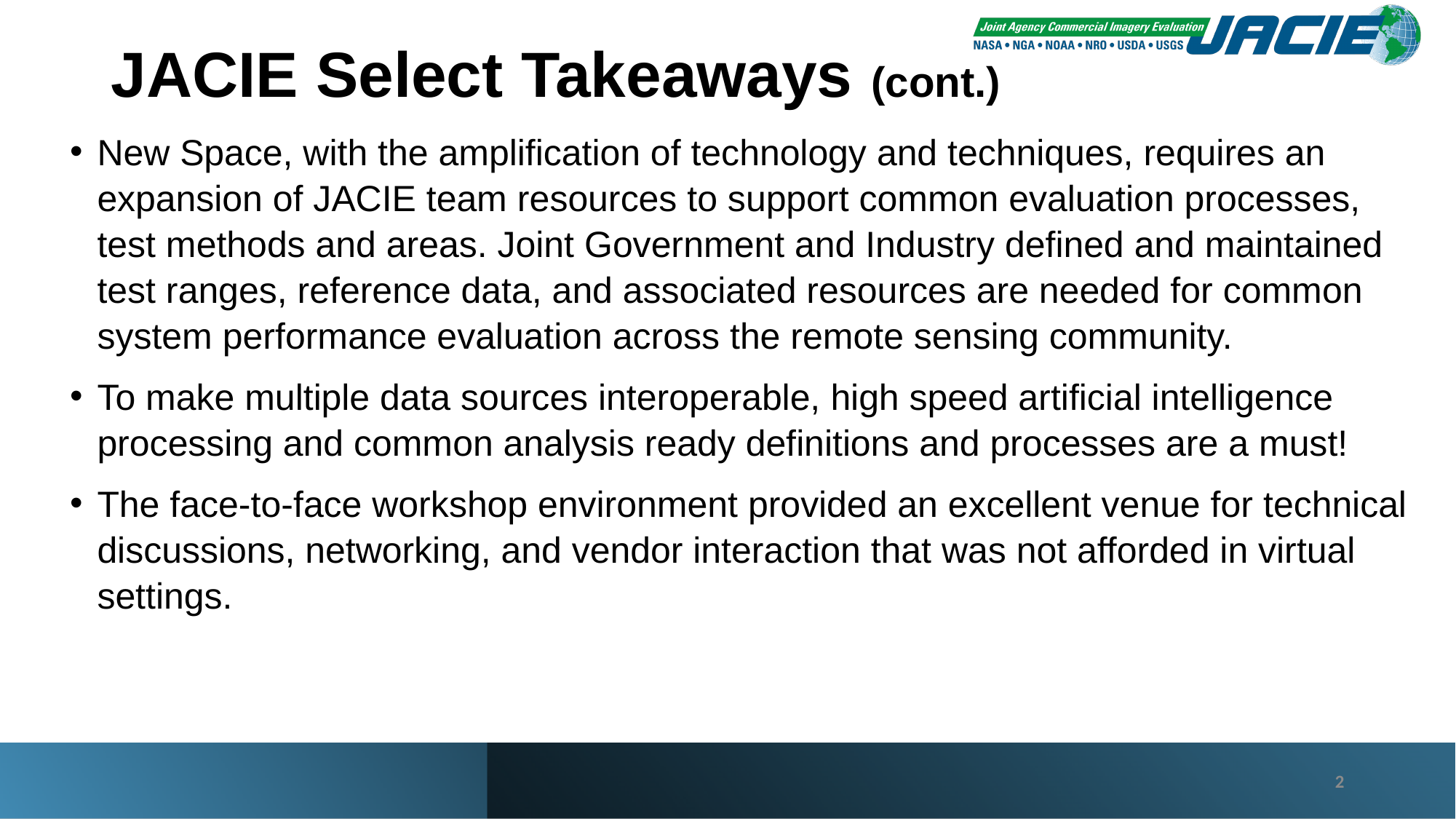

# JACIE Select Takeaways (cont.)
New Space, with the amplification of technology and techniques, requires an expansion of JACIE team resources to support common evaluation processes, test methods and areas. Joint Government and Industry defined and maintained test ranges, reference data, and associated resources are needed for common system performance evaluation across the remote sensing community.
To make multiple data sources interoperable, high speed artificial intelligence processing and common analysis ready definitions and processes are a must!
The face-to-face workshop environment provided an excellent venue for technical discussions, networking, and vendor interaction that was not afforded in virtual settings.
2